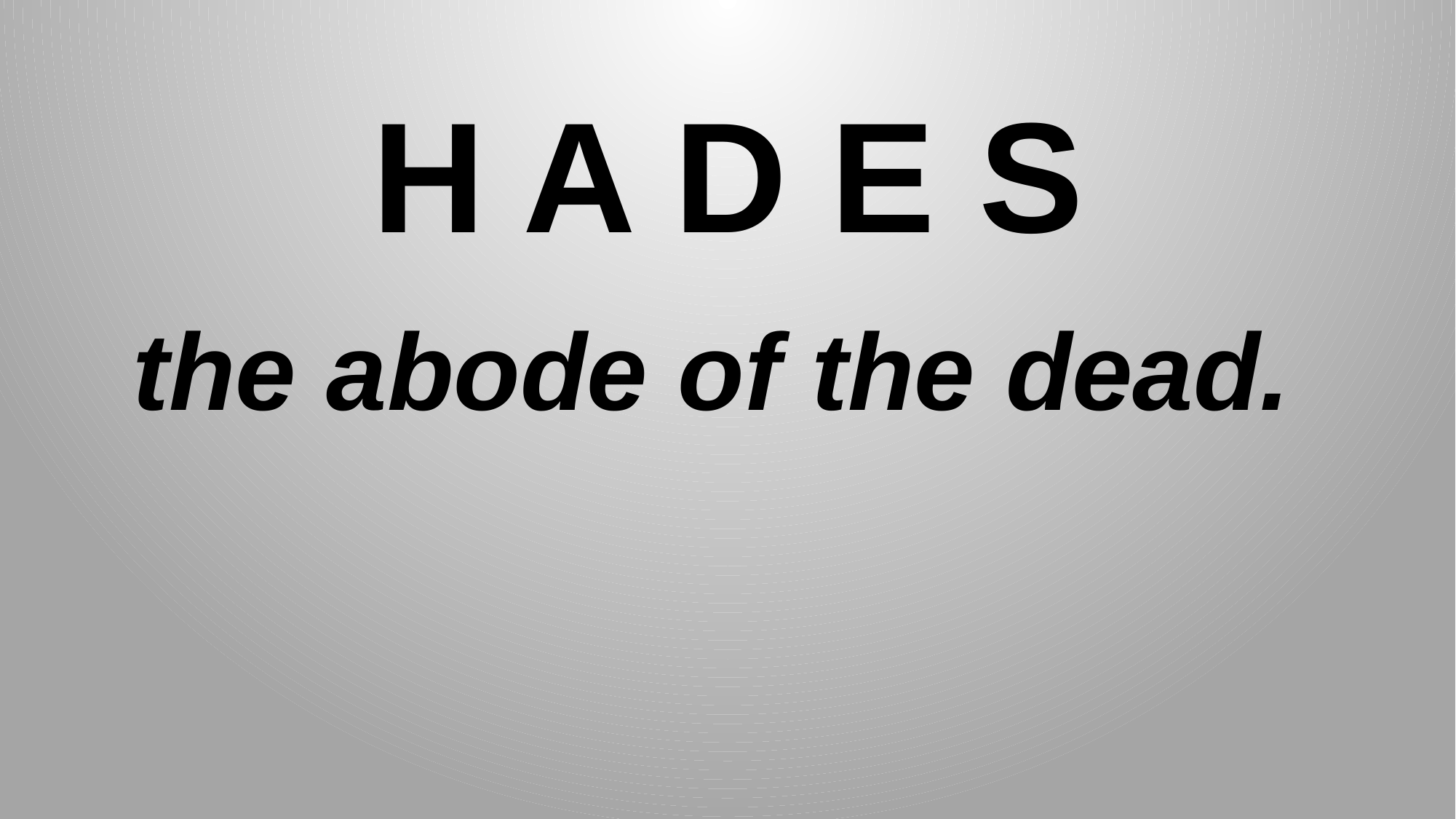

H A D E S
the abode of the dead.